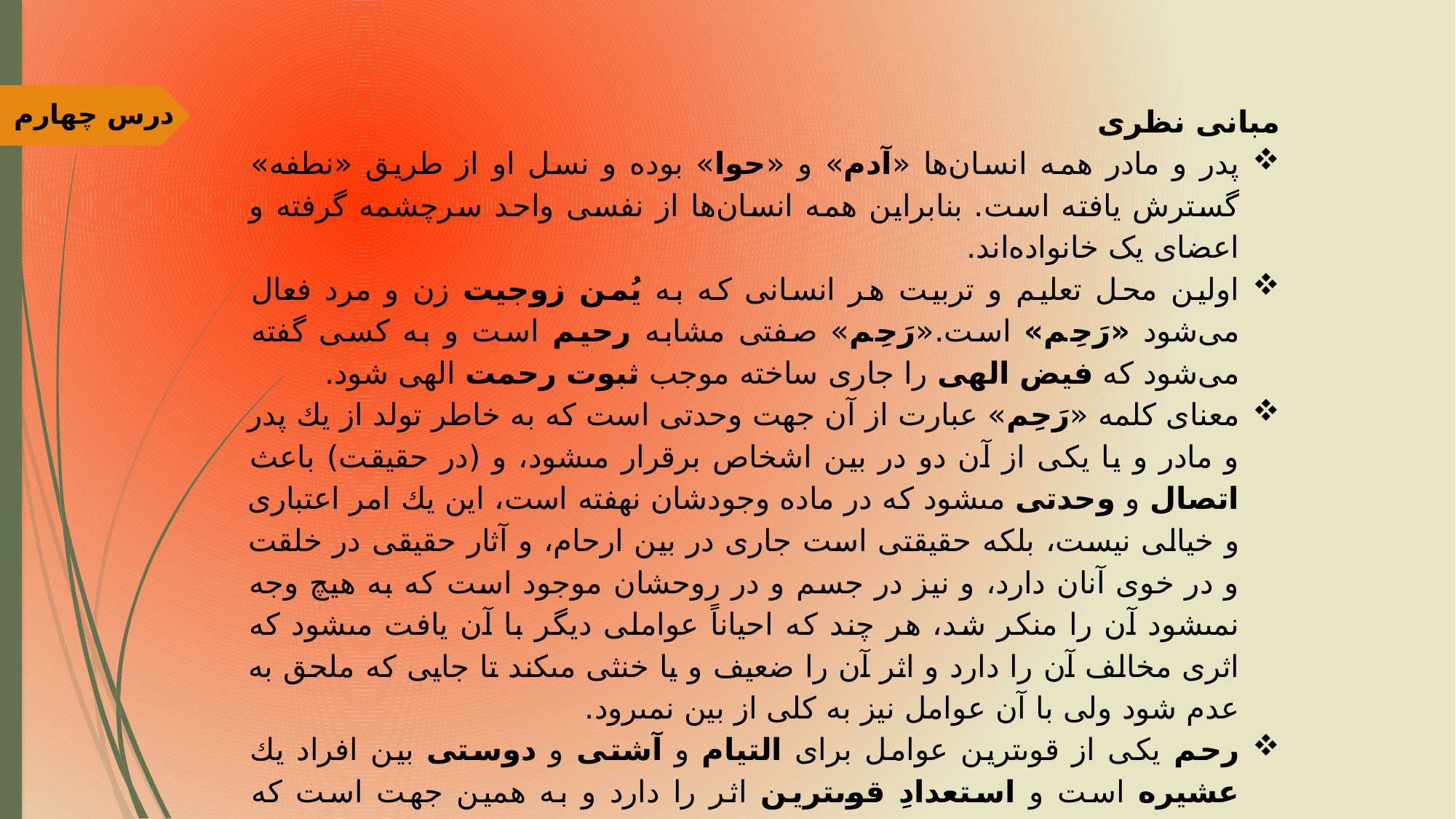

درس چهارم
مبانی نظری
پدر و مادر همه انسان‌ها «آدم» و «حوا» بوده و نسل او از طریق «نطفه» گسترش یافته است. بنابراین همه انسان‌ها از نفسی واحد سرچشمه گرفته و اعضای یک خانواده‌اند.
اولین محل تعلیم و تربیت هر انسانی که به یُمن زوجیت زن و مرد فعال می‌شود «رَحِم» است.«رَحِم» صفتی مشابه رحیم است و به کسی گفته می‌شود که فیض الهی را جاری ساخته موجب ثبوت رحمت الهی شود.
معناى كلمه «رَحِم» عبارت از آن جهت وحدتى است كه به خاطر تولد از يك پدر و مادر و يا يكى از آن دو در بين اشخاص برقرار مى‏شود، و (در حقيقت) باعث اتصال و وحدتى مى‏شود كه در ماده وجودشان نهفته است، اين يك امر اعتبارى و خيالى نيست، بلكه حقيقتى است جارى در بين ارحام، و آثار حقيقى در خلقت و در خوى آنان دارد، و نيز در جسم و در روحشان موجود است كه به هيچ وجه نمى‏شود آن را منكر شد، هر چند كه احياناً عواملى ديگر با آن يافت مى‏شود كه اثرى مخالف آن را دارد و اثر آن را ضعيف و يا خنثى مى‏كند تا جايى كه ملحق به عدم شود ولى با آن عوامل نيز به كلى از بين نمى‏رود.
رحم يكى از قوى‏ترين عوامل براى التيام و آشتى و دوستى بين افراد يك عشيره است و استعدادِ قوى‏ترين اثر را دارد و به همين جهت است كه مى‏بينيم نتايجى كه عمل خير در بين ارحام مى‏بخشد، شديدتر است از نتايجى كه همين خير و احسان در دیگران می‌گذارد و همچنين اثر سويى كه بدرفتارى در ميان ارحام مى‏بخشد بسيار قوى‏تر است از آثار سويى كه اينگونه رفتارها در بين بيگانگان دارد.